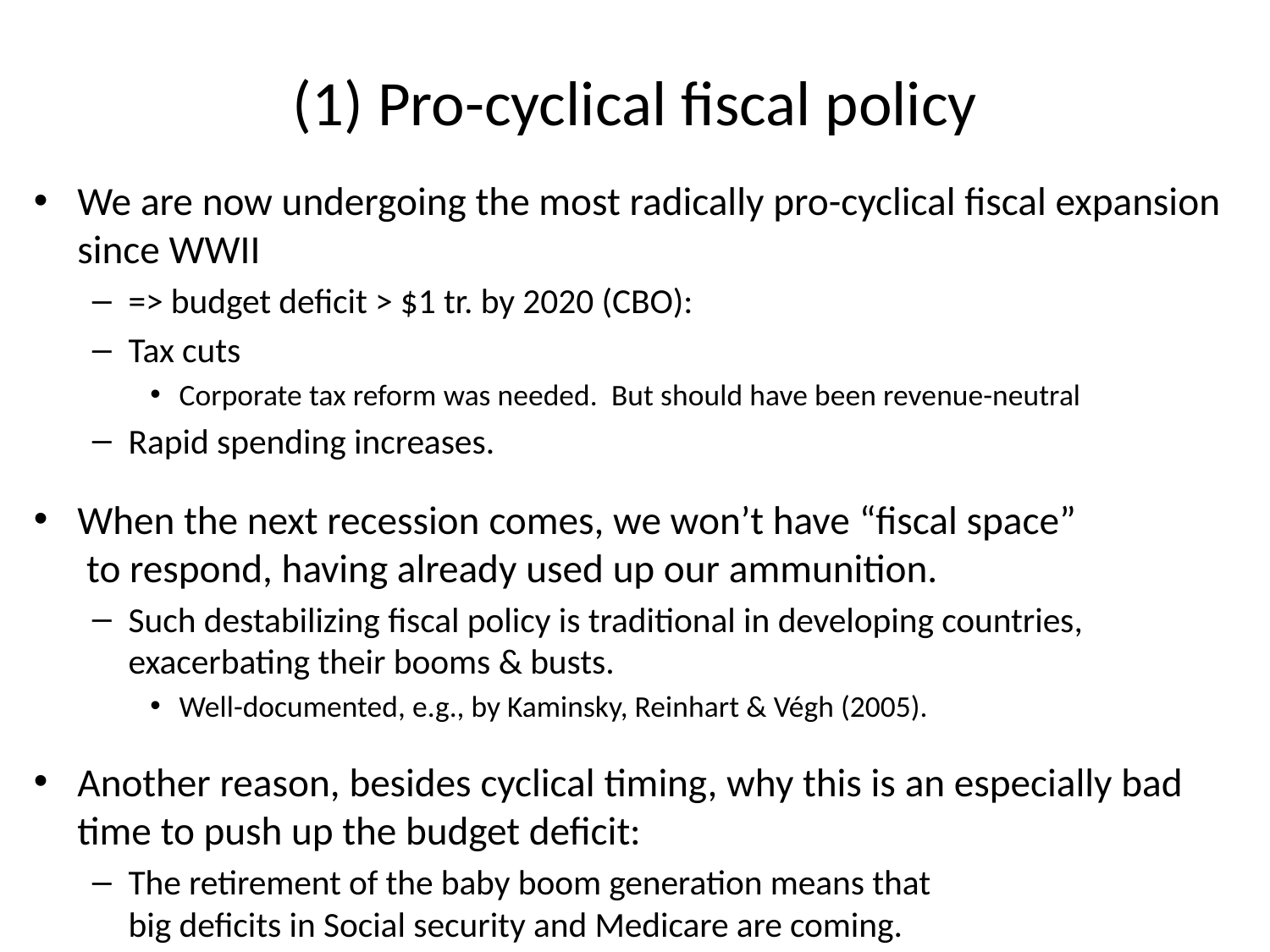

# (1) Pro-cyclical fiscal policy
We are now undergoing the most radically pro-cyclical fiscal expansion since WWII
=> budget deficit > $1 tr. by 2020 (CBO):
Tax cuts
Corporate tax reform was needed.  But should have been revenue-neutral
Rapid spending increases.
When the next recession comes, we won’t have “fiscal space”
 to respond, having already used up our ammunition.
Such destabilizing fiscal policy is traditional in developing countries, exacerbating their booms & busts.
Well-documented, e.g., by Kaminsky, Reinhart & Végh (2005).
Another reason, besides cyclical timing, why this is an especially bad time to push up the budget deficit:
The retirement of the baby boom generation means that
big deficits in Social security and Medicare are coming.